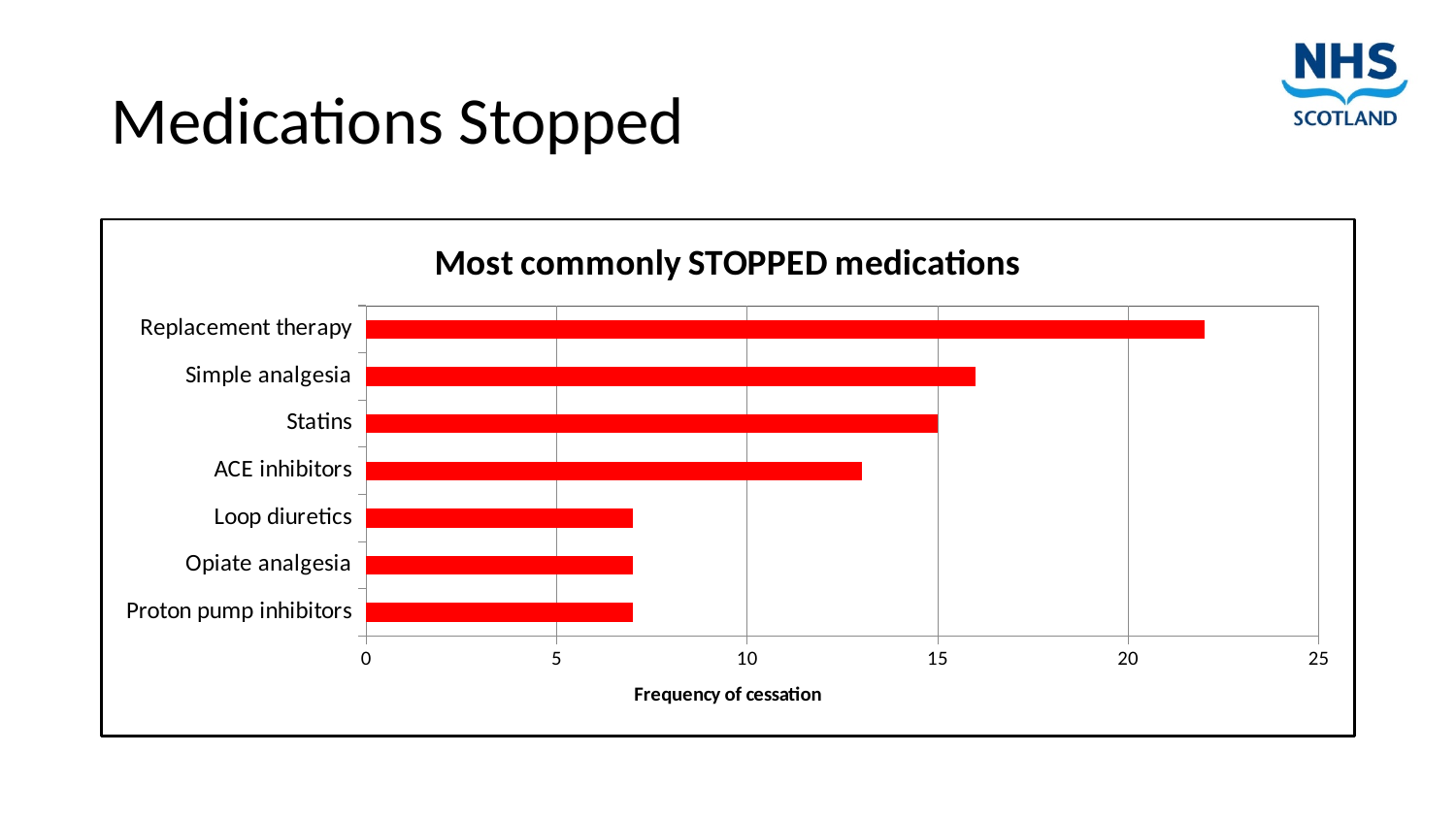

# Medications Stopped

### Chart: Most commonly STOPPED medications

| Category | Frequency of drug cessation |
|---|---|
| Proton pump inhibitors | 7.0 |
| Opiate analgesia | 7.0 |
| Loop diuretics | 7.0 |
| ACE inhibitors | 13.0 |
| Statins | 15.0 |
| Simple analgesia | 16.0 |
| Replacement therapy | 22.0 |